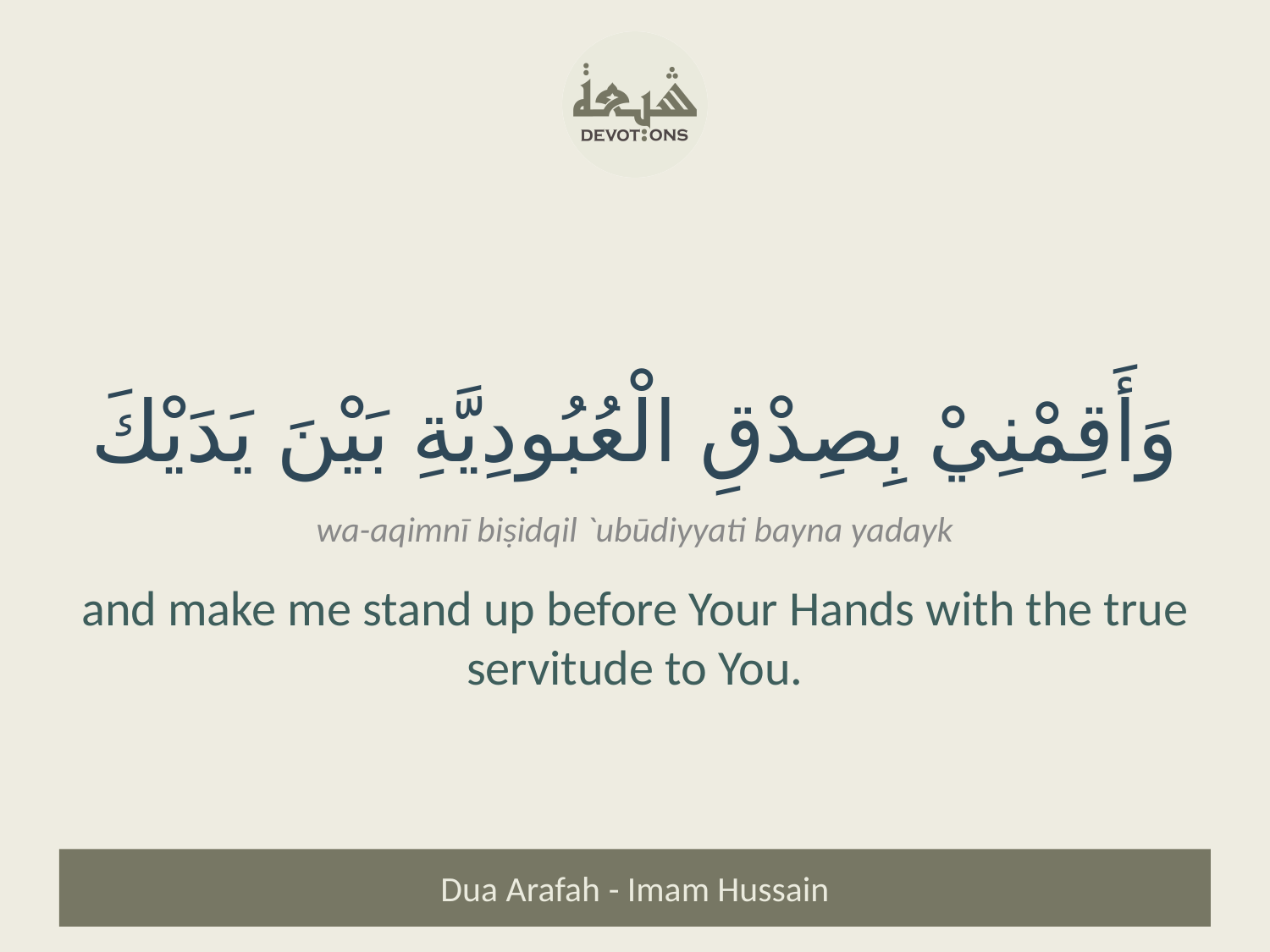

وَأَقِمْنِيْ بِصِدْقِ الْعُبُودِيَّةِ بَيْنَ يَدَيْكَ
wa-aqimnī biṣidqil `ubūdiyyati bayna yadayk
and make me stand up before Your Hands with the true servitude to You.
Dua Arafah - Imam Hussain